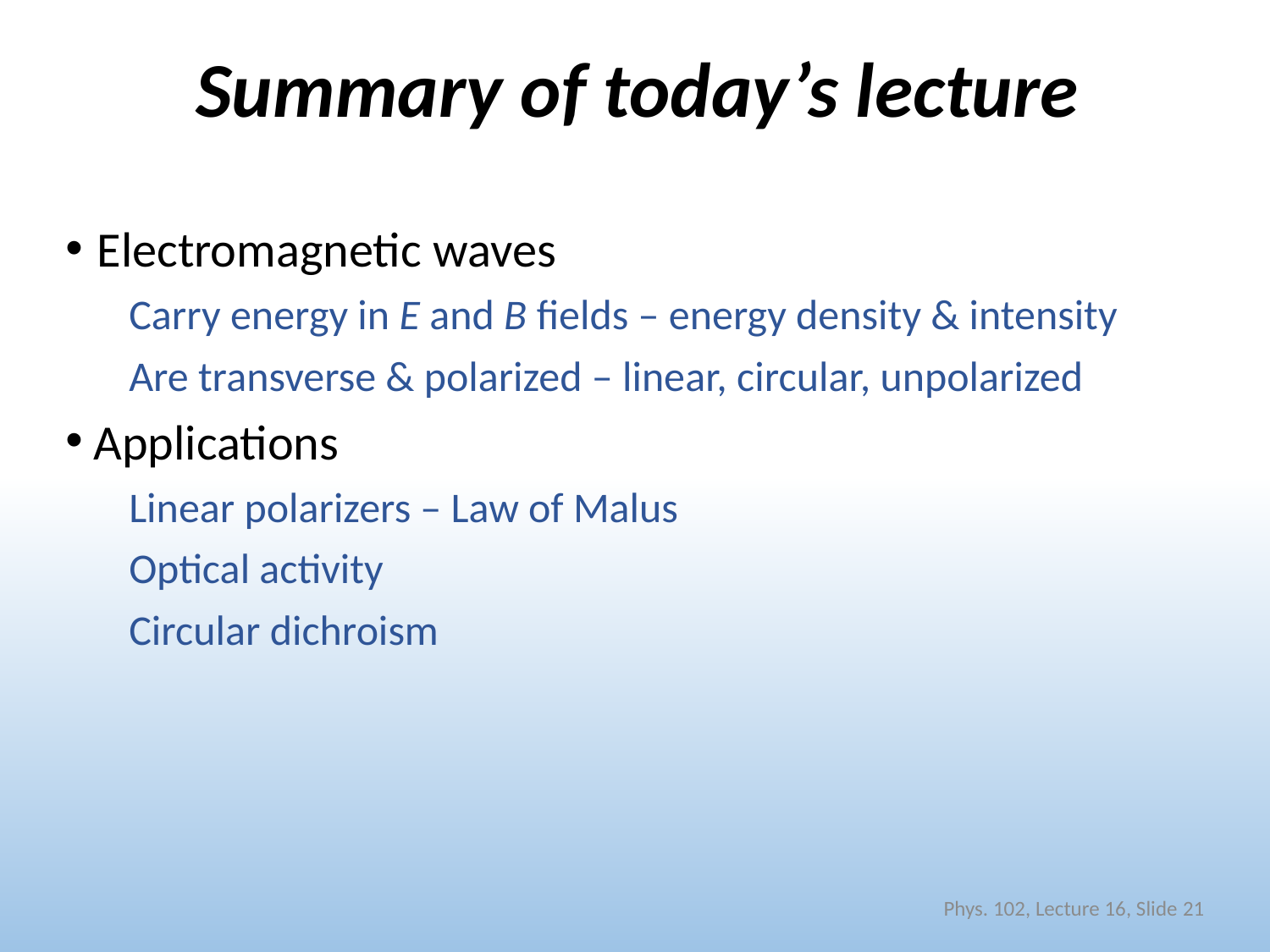

# Summary of today’s lecture
Electromagnetic waves
Carry energy in E and B fields – energy density & intensity
Are transverse & polarized – linear, circular, unpolarized
 Applications
Linear polarizers – Law of Malus
Optical activity
Circular dichroism
Phys. 102, Lecture 16, Slide 21